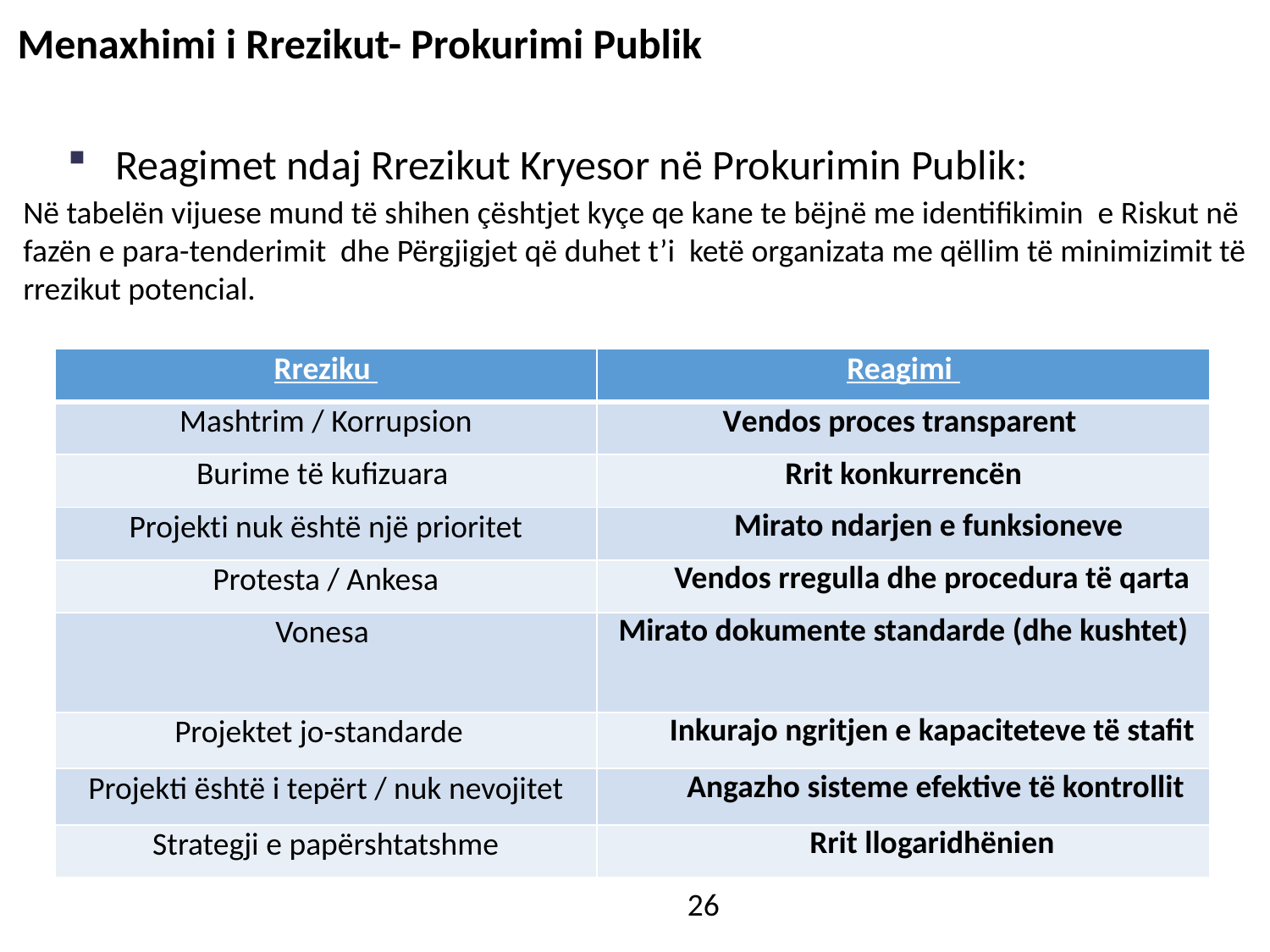

Menaxhimi i Rrezikut- Prokurimi Publik
Reagimet ndaj Rrezikut Kryesor në Prokurimin Publik:
Në tabelën vijuese mund të shihen çështjet kyçe qe kane te bëjnë me identifikimin  e Riskut në fazën e para-tenderimit  dhe Përgjigjet që duhet t’i  ketë organizata me qëllim të minimizimit të rrezikut potencial.
| Rreziku | Reagimi |
| --- | --- |
| Mashtrim / Korrupsion | Vendos proces transparent |
| Burime të kufizuara | Rrit konkurrencën |
| Projekti nuk është një prioritet | Mirato ndarjen e funksioneve |
| Protesta / Ankesa | Vendos rregulla dhe procedura të qarta |
| Vonesa | Mirato dokumente standarde (dhe kushtet) |
| Projektet jo-standarde | Inkurajo ngritjen e kapaciteteve të stafit |
| Projekti është i tepërt / nuk nevojitet | Angazho sisteme efektive të kontrollit |
| Strategji e papërshtatshme | Rrit llogaridhënien |